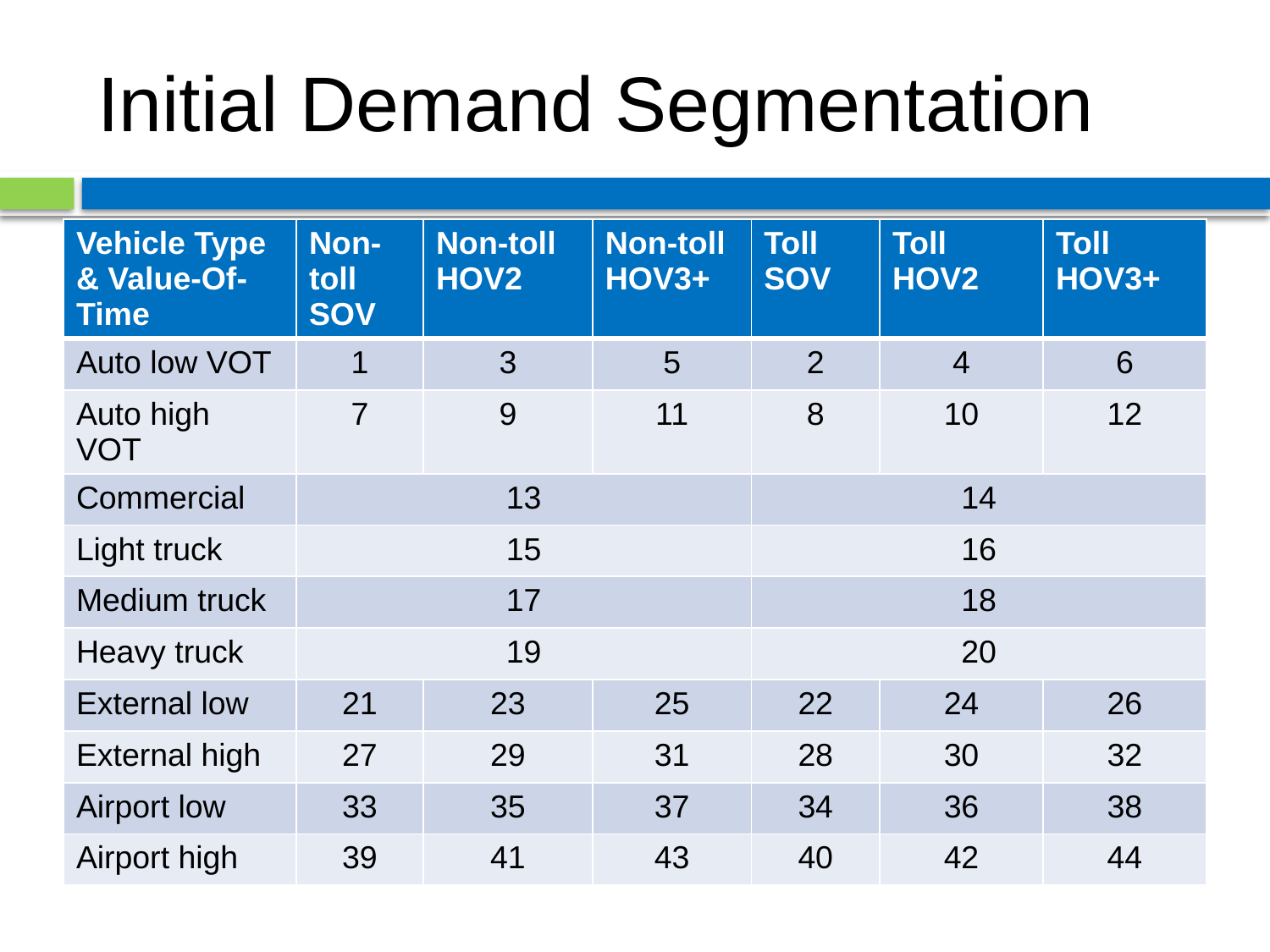

# Initial Demand Segmentation
| Vehicle Type & Value-Of-Time | Non-toll SOV | Non-toll HOV2 | Non-toll HOV3+ | Toll SOV | Toll HOV2 | Toll HOV3+ |
| --- | --- | --- | --- | --- | --- | --- |
| Auto low VOT | 1 | 3 | 5 | 2 | 4 | 6 |
| Auto high VOT | 7 | 9 | 11 | 8 | 10 | 12 |
| Commercial | 13 |  |  | 14 |  |  |
| Light truck | 15 |  |  | 16 |  |  |
| Medium truck | 17 |  |  | 18 |  |  |
| Heavy truck | 19 |  |  | 20 |  |  |
| External low | 21 | 23 | 25 | 22 | 24 | 26 |
| External high | 27 | 29 | 31 | 28 | 30 | 32 |
| Airport low | 33 | 35 | 37 | 34 | 36 | 38 |
| Airport high | 39 | 41 | 43 | 40 | 42 | 44 |